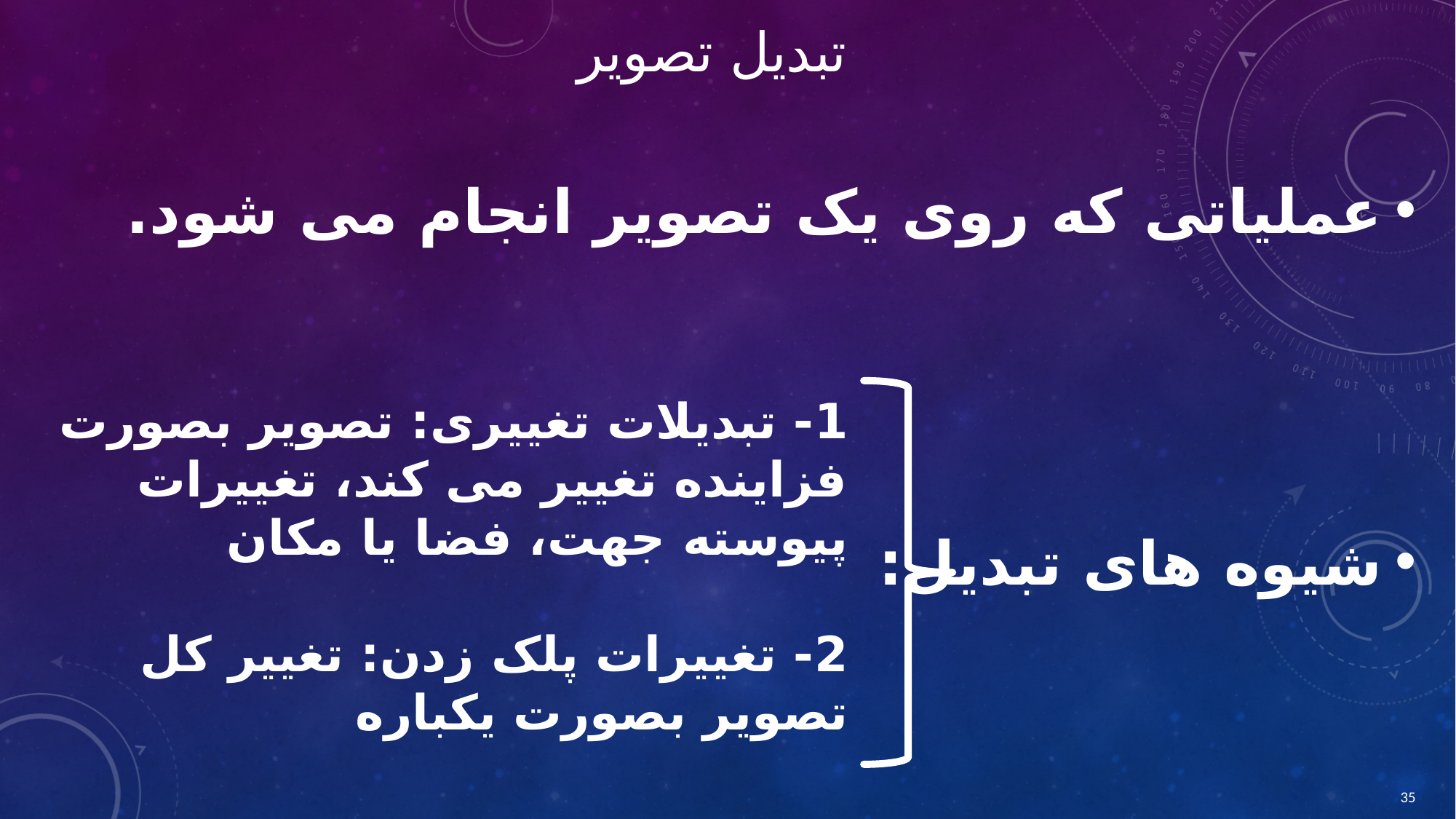

# تبدیل تصویر
عملیاتی که روی یک تصویر انجام می شود.

شیوه های تبدیل:

1- تبدیلات تغییری: تصویر بصورت فزاینده تغییر می کند، تغییرات پیوسته جهت، فضا یا مکان

2- تغییرات پلک زدن: تغییر کل تصویر بصورت یکباره
35